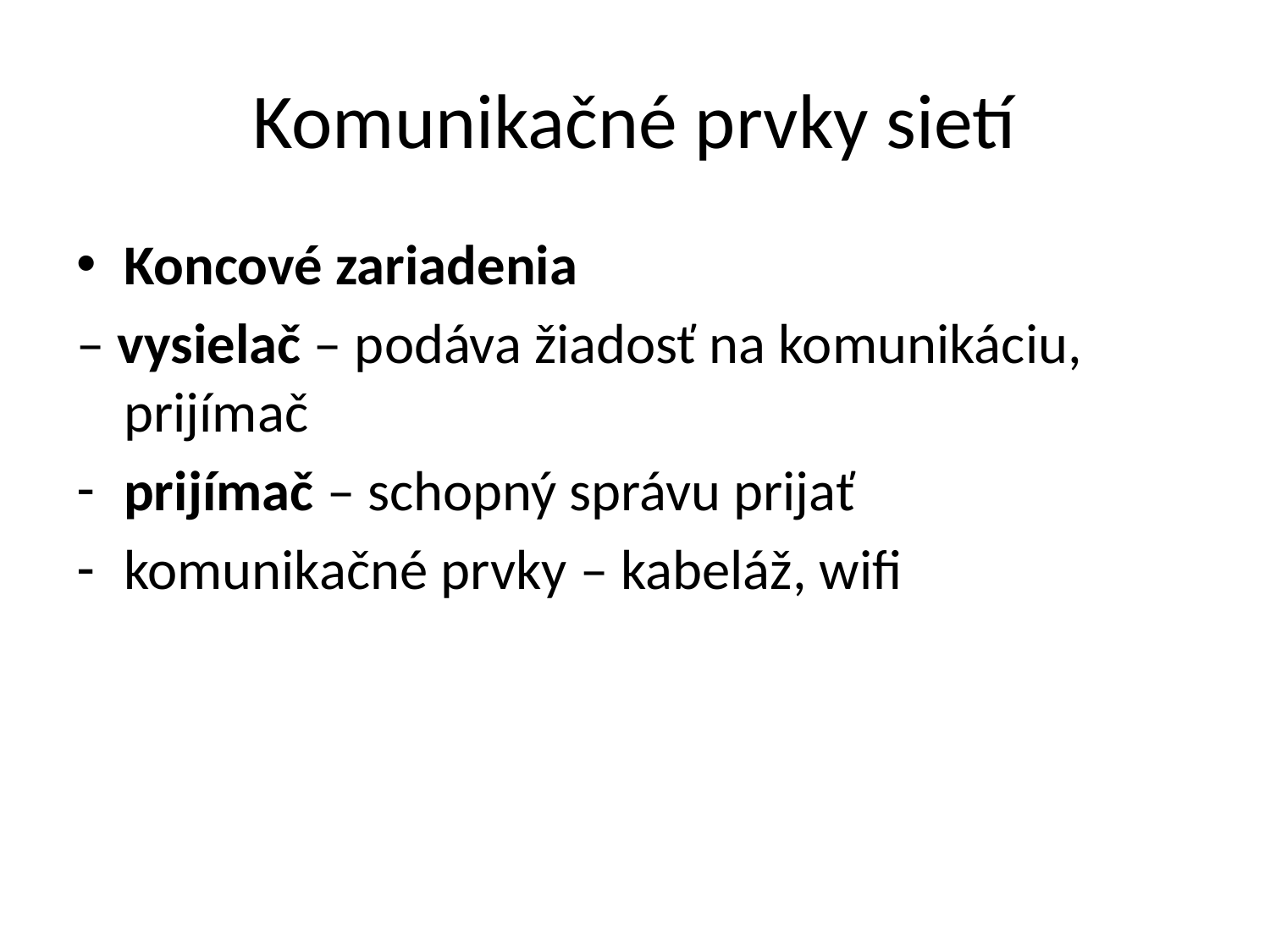

# Komunikačné prvky sietí
Koncové zariadenia
– vysielač – podáva žiadosť na komunikáciu, prijímač
prijímač – schopný správu prijať
komunikačné prvky – kabeláž, wifi